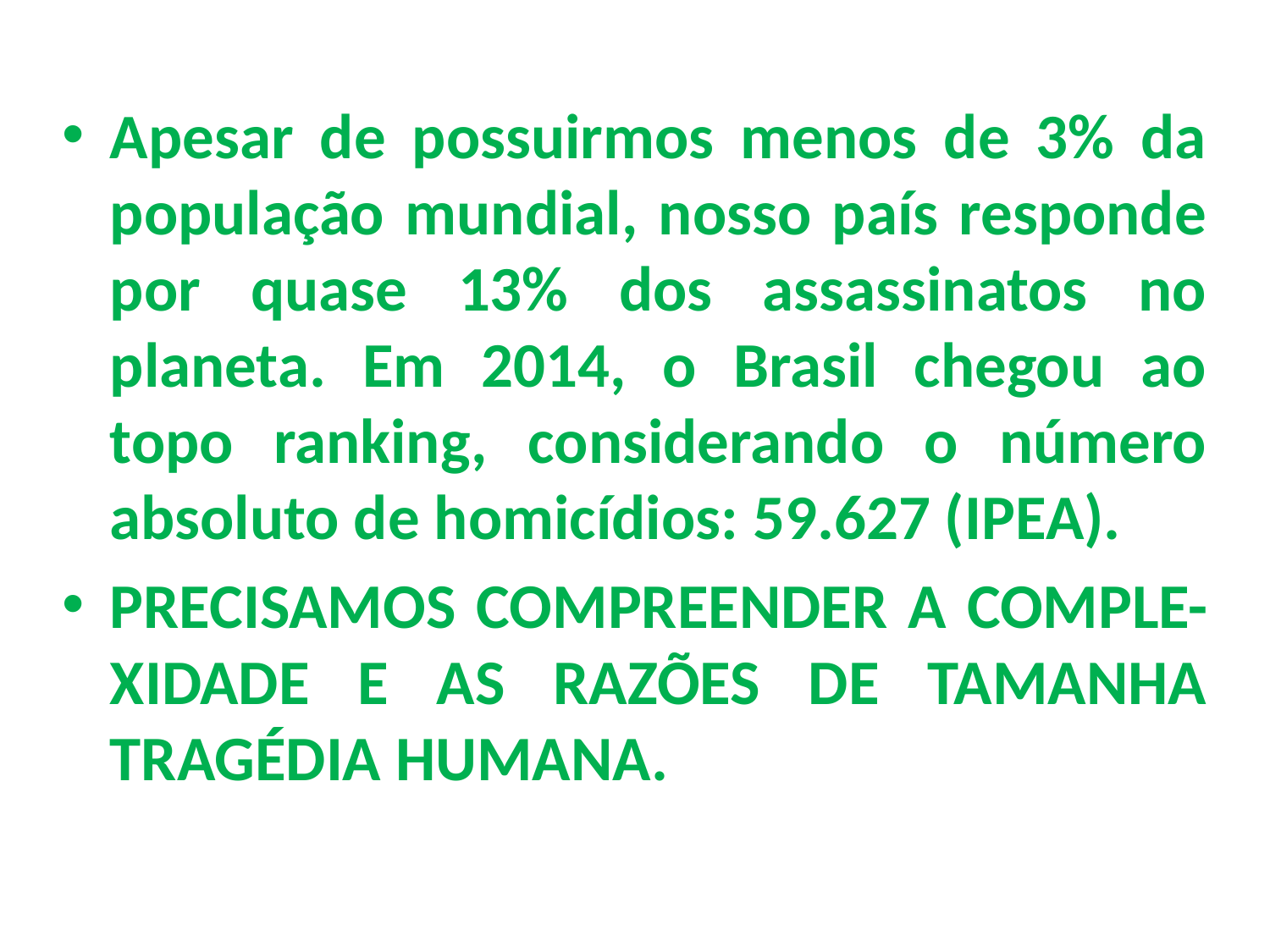

Apesar de possuirmos menos de 3% da população mundial, nosso país responde por quase 13% dos assassinatos no planeta. Em 2014, o Brasil chegou ao topo ranking, considerando o número absoluto de homicídios: 59.627 (IPEA).
PRECISAMOS COMPREENDER A COMPLE-XIDADE E AS RAZÕES DE TAMANHA TRAGÉDIA HUMANA.